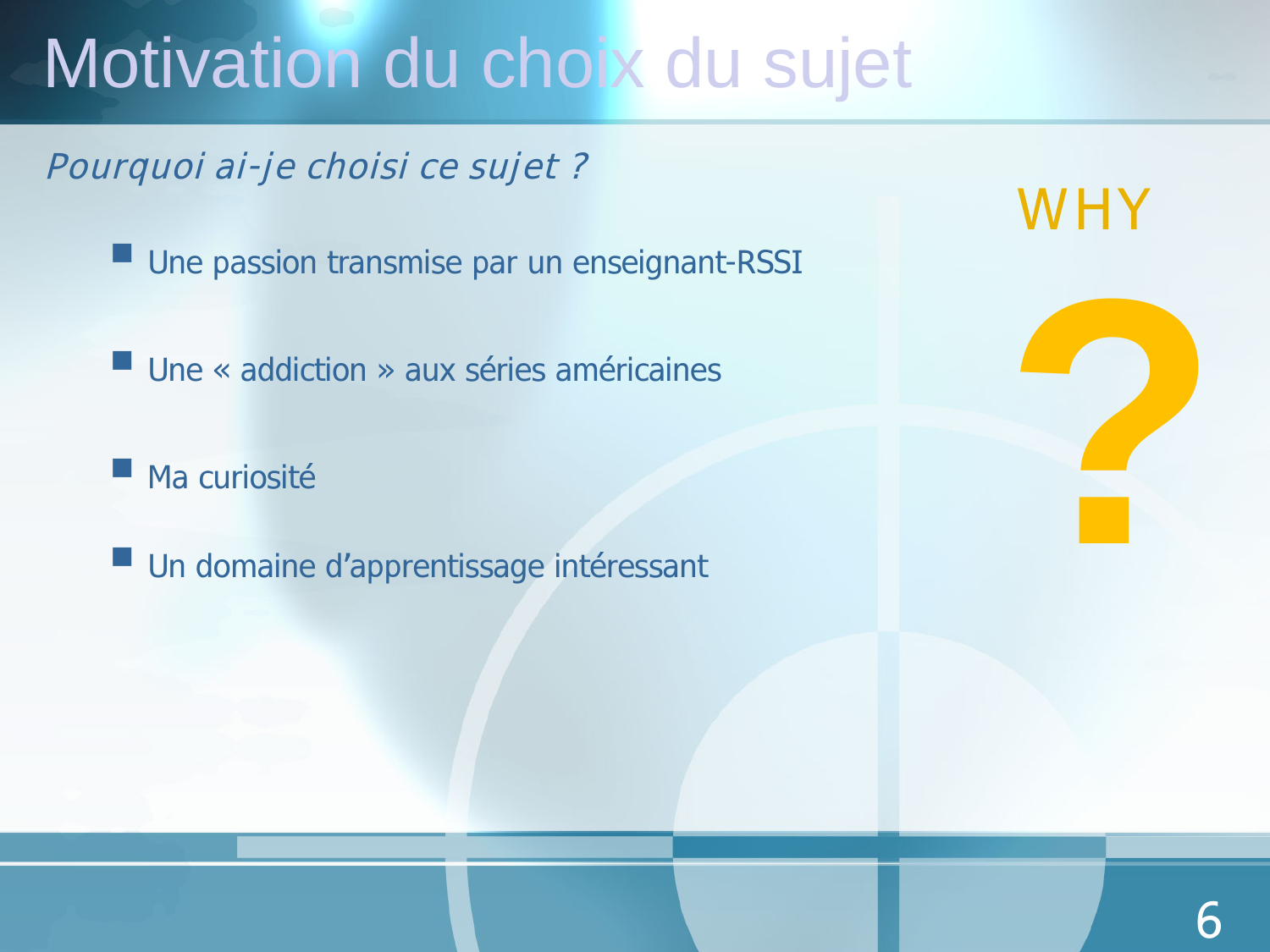

# Motivation du choix du sujet
Pourquoi ai-je choisi ce sujet ?

Une passion transmise par un enseignant-RSSI

Une « addiction » aux séries américaines

Ma curiosité

Un domaine d’apprentissage intéressant
WHY
?
6